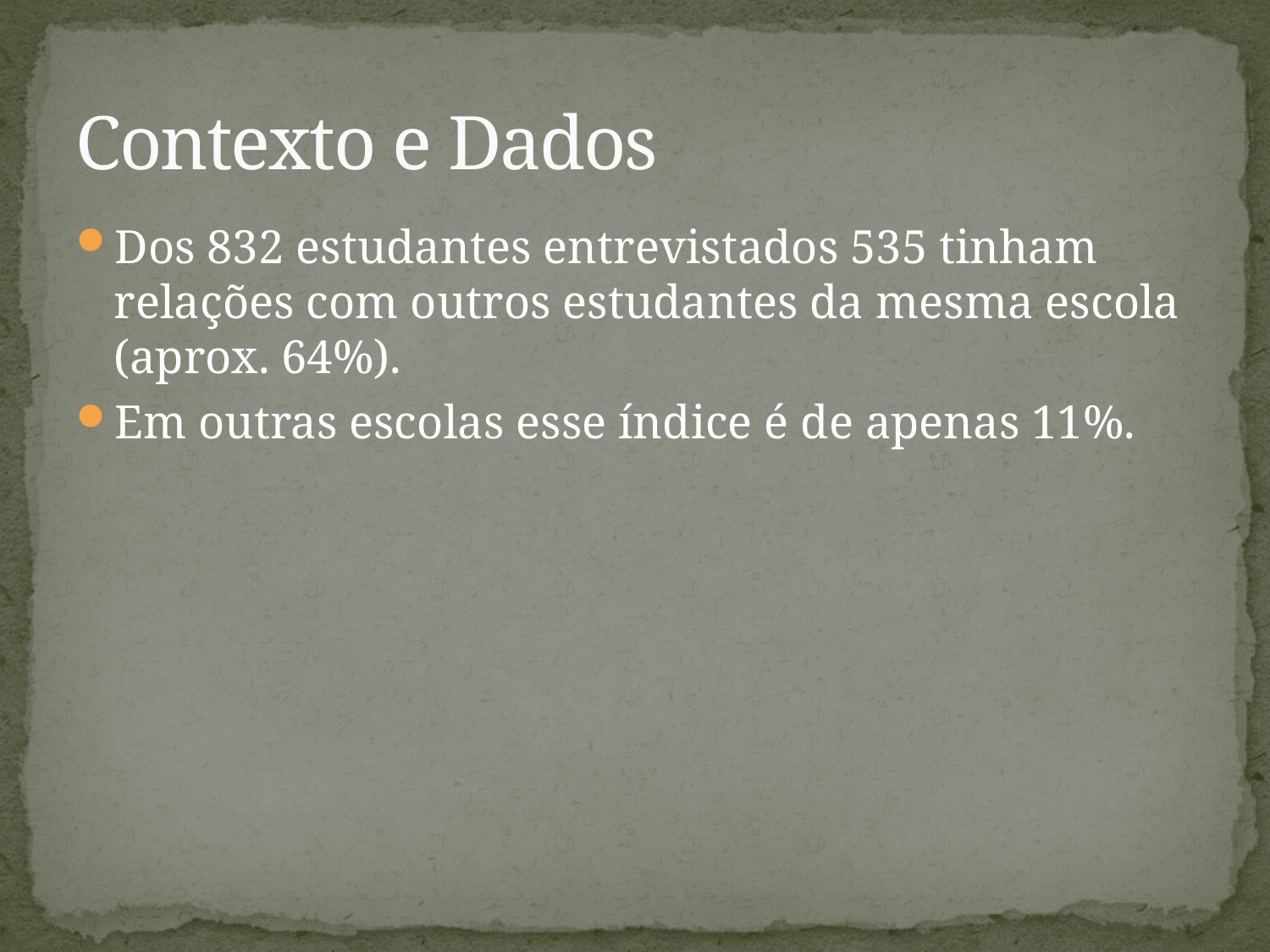

# Contexto e Dados
Dos 832 estudantes entrevistados 535 tinham relações com outros estudantes da mesma escola (aprox. 64%).
Em outras escolas esse índice é de apenas 11%.